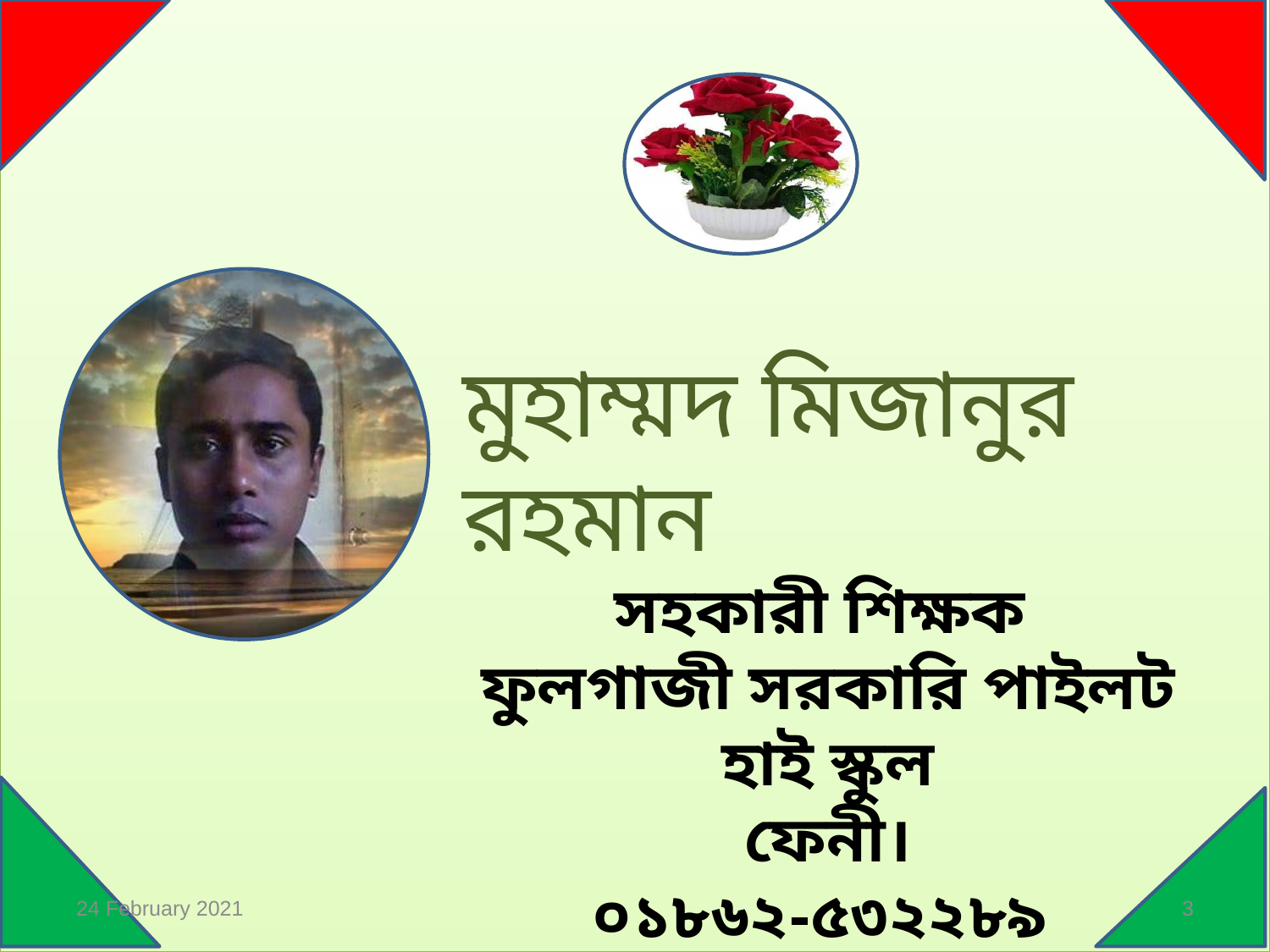

মুহাম্মদ মিজানুর রহমান
সহকারী শিক্ষক
ফুলগাজী সরকারি পাইলট হাই স্কুল
ফেনী।
০১৮৬২-৫৩২২৮৯

24 February 2021
3